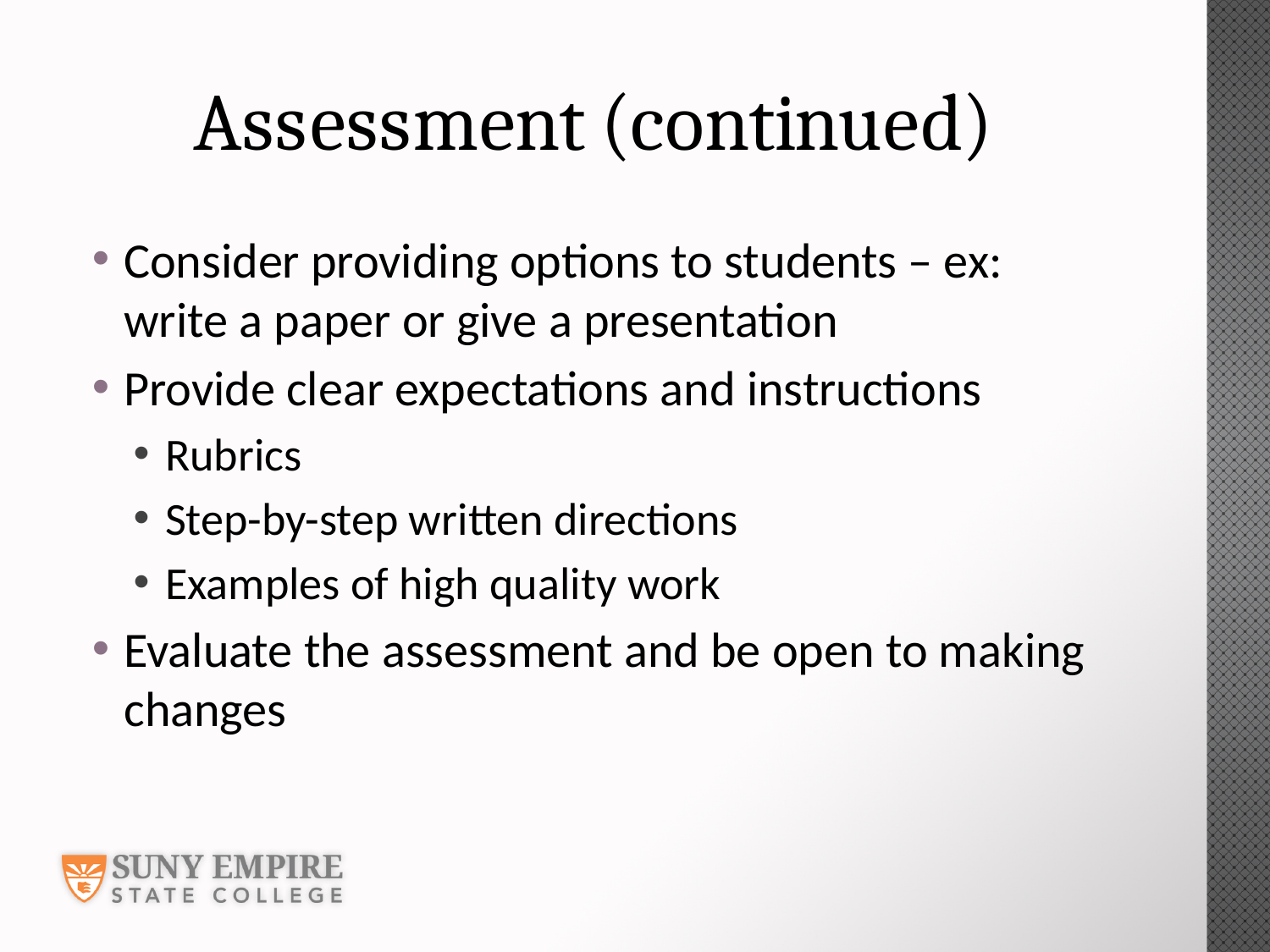

# Assessment (continued)
Consider providing options to students – ex: write a paper or give a presentation
Provide clear expectations and instructions
Rubrics
Step-by-step written directions
Examples of high quality work
Evaluate the assessment and be open to making changes